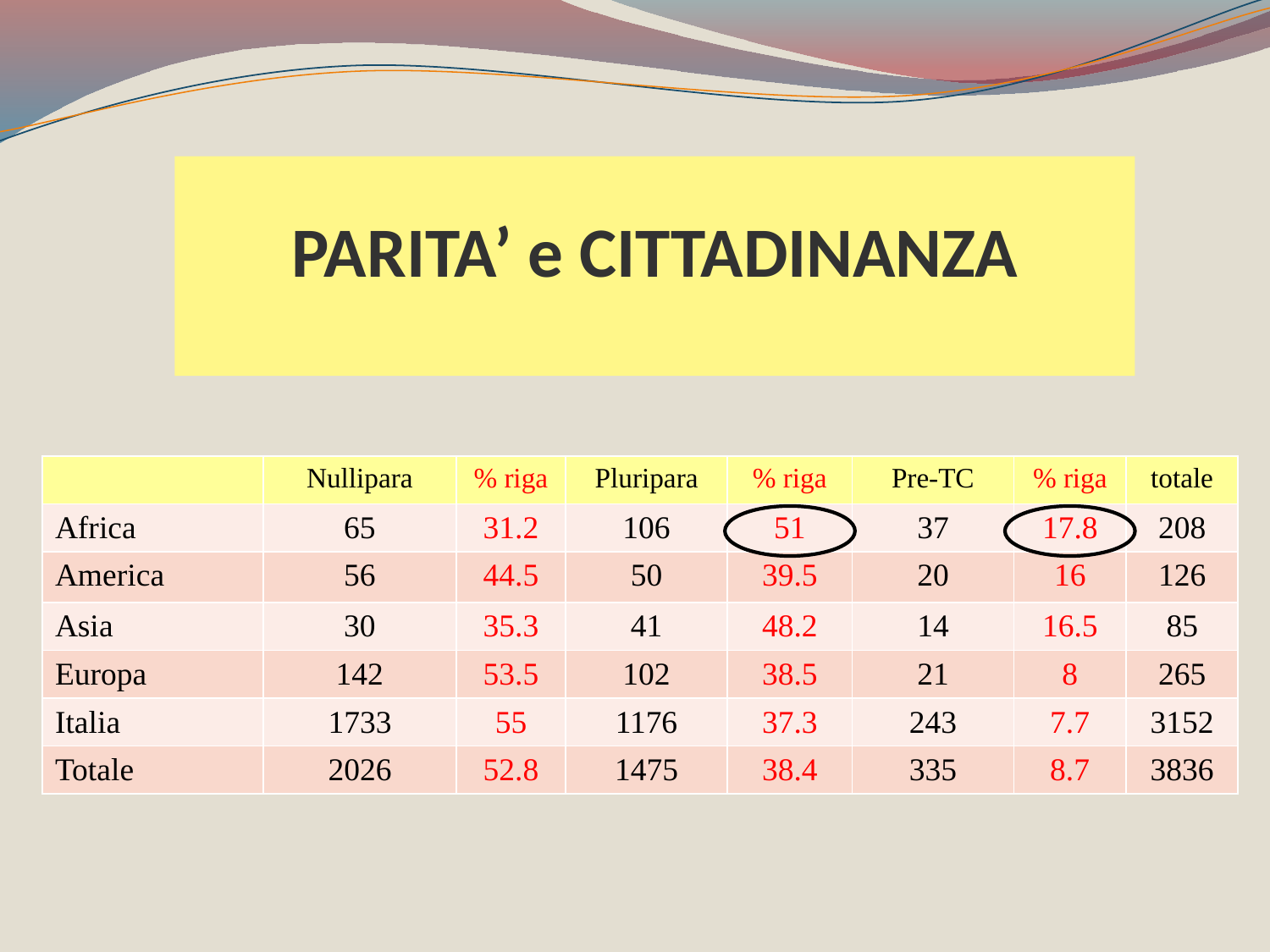

PARITA’ e CITTADINANZA

|  | Nullipara | % riga | Pluripara | % riga | Pre-TC | % riga | totale |
| --- | --- | --- | --- | --- | --- | --- | --- |
| Africa | 65 | 31.2 | 106 | 51 | 37 | 17.8 | 208 |
| America | 56 | 44.5 | 50 | 39.5 | 20 | 16 | 126 |
| Asia | 30 | 35.3 | 41 | 48.2 | 14 | 16.5 | 85 |
| Europa | 142 | 53.5 | 102 | 38.5 | 21 | 8 | 265 |
| Italia | 1733 | 55 | 1176 | 37.3 | 243 | 7.7 | 3152 |
| Totale | 2026 | 52.8 | 1475 | 38.4 | 335 | 8.7 | 3836 |